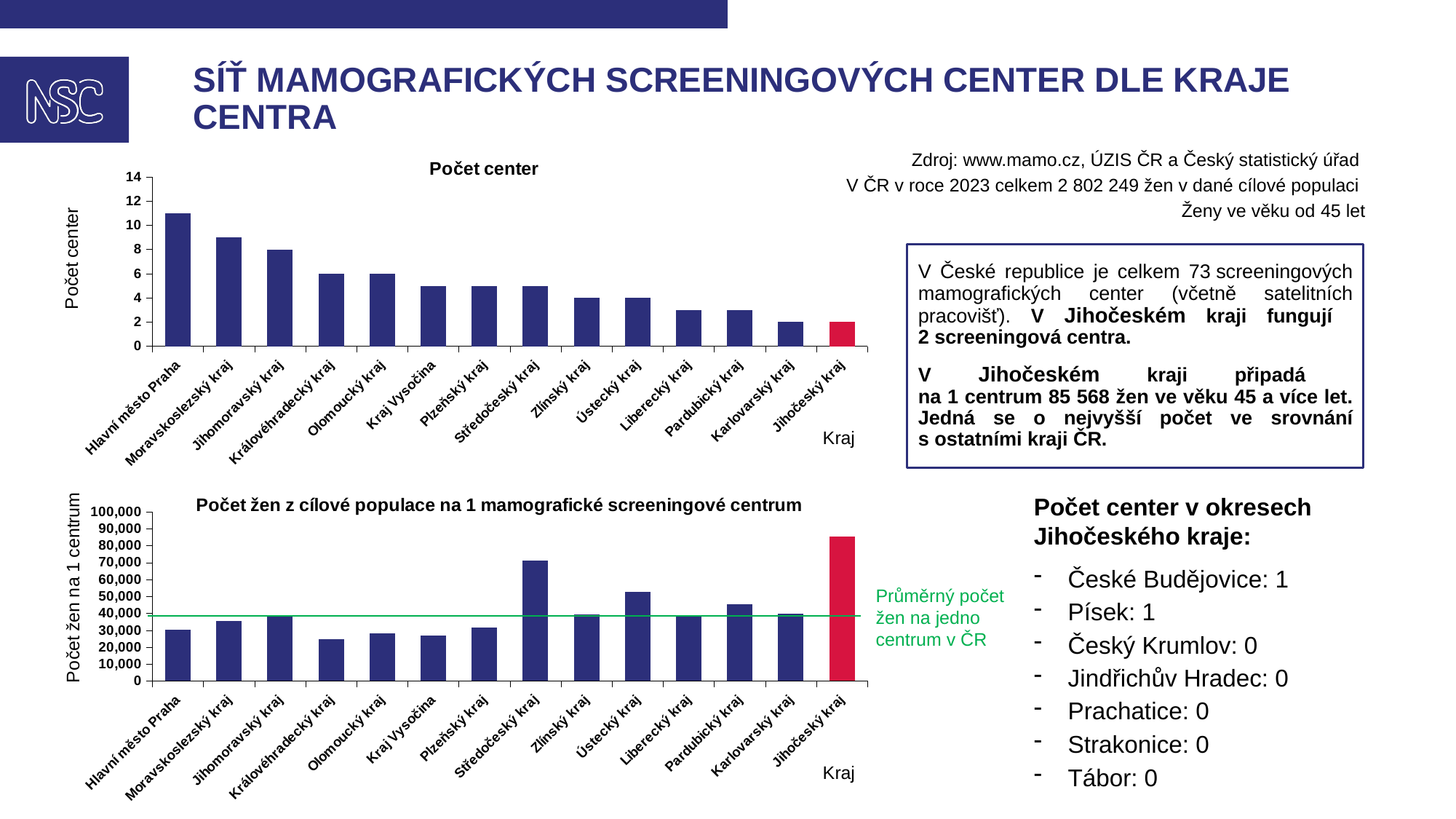

# Síť mamografických screeningových center dle kraje centra
Zdroj: www.mamo.cz, ÚZIS ČR a Český statistický úřad
V ČR v roce 2023 celkem 2 802 249 žen v dané cílové populaci
Ženy ve věku od 45 let

### Chart: Počet center

| Category | počet |
|---|---|
| Hlavní město Praha | 11.0 |
| Moravskoslezský kraj | 9.0 |
| Jihomoravský kraj | 8.0 |
| Královéhradecký kraj | 6.0 |
| Olomoucký kraj | 6.0 |
| Kraj Vysočina | 5.0 |
| Plzeňský kraj | 5.0 |
| Středočeský kraj | 5.0 |
| Zlínský kraj | 4.0 |
| Ústecký kraj | 4.0 |
| Liberecký kraj | 3.0 |
| Pardubický kraj | 3.0 |
| Karlovarský kraj | 2.0 |
| Jihočeský kraj | 2.0 |
V České republice je celkem 73 screeningových mamografických center (včetně satelitních pracovišť). V Jihočeském kraji fungují
2 screeningová centra.
V Jihočeském kraji připadá
na 1 centrum 85 568 žen ve věku 45 a více let. Jedná se o nejvyšší počet ve srovnání s ostatními kraji ČR.
Počet center v okresech Jihočeského kraje:

### Chart: Počet žen z cílové populace na 1 mamografické screeningové centrum

| Category | počet |
|---|---|
| Hlavní město Praha | 30297.090909090908 |
| Moravskoslezský kraj | 35475.88888888889 |
| Jihomoravský kraj | 39021.25 |
| Královéhradecký kraj | 24755.833333333332 |
| Olomoucký kraj | 28175.666666666668 |
| Kraj Vysočina | 26889.8 |
| Plzeňský kraj | 31452.2 |
| Středočeský kraj | 71129.0 |
| Zlínský kraj | 39312.0 |
| Ústecký kraj | 52788.0 |
| Liberecký kraj | 38961.333333333336 |
| Pardubický kraj | 45508.333333333336 |
| Karlovarský kraj | 39820.0 |
| Jihočeský kraj | 85567.5 |
České Budějovice: 1
Písek: 1
Český Krumlov: 0
Jindřichův Hradec: 0
Prachatice: 0
Strakonice: 0
Tábor: 0
Průměrný počet žen na jedno centrum v ČR